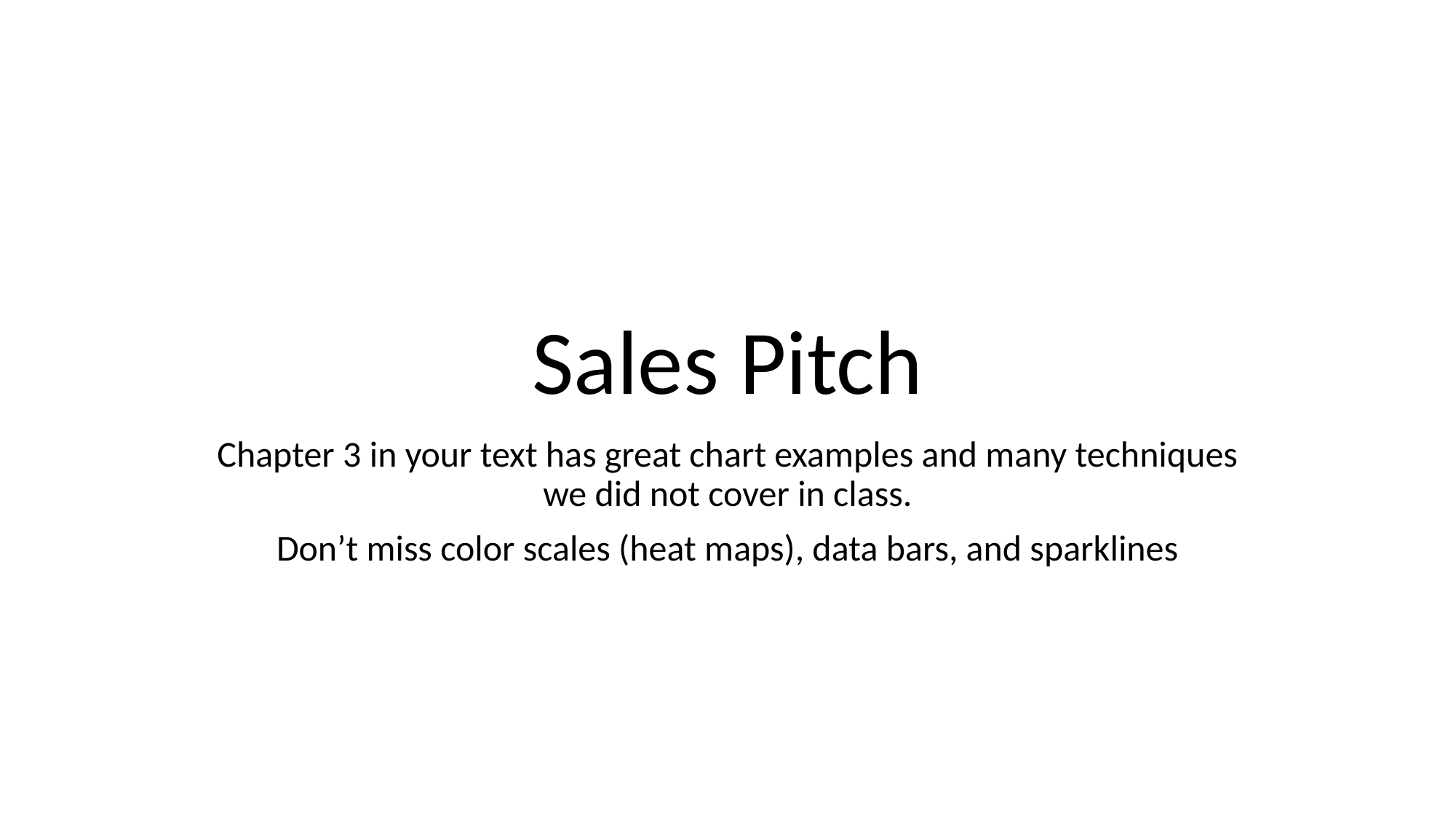

# Sales Pitch
Chapter 3 in your text has great chart examples and many techniques we did not cover in class.
Don’t miss color scales (heat maps), data bars, and sparklines